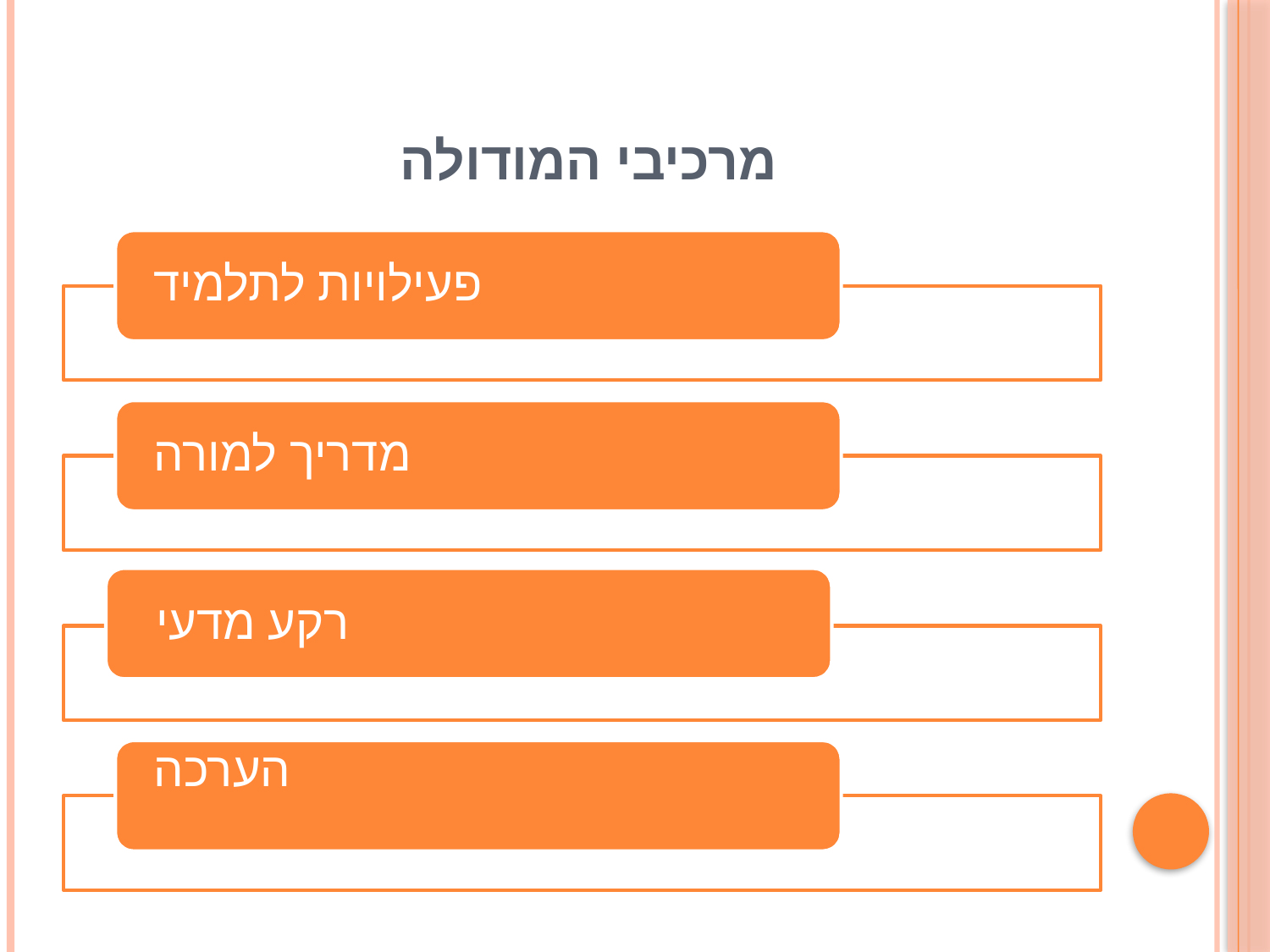

# מרכיבי המודולה
פעילויות לתלמיד
מדריך למורה
רקע מדעי
הערכה